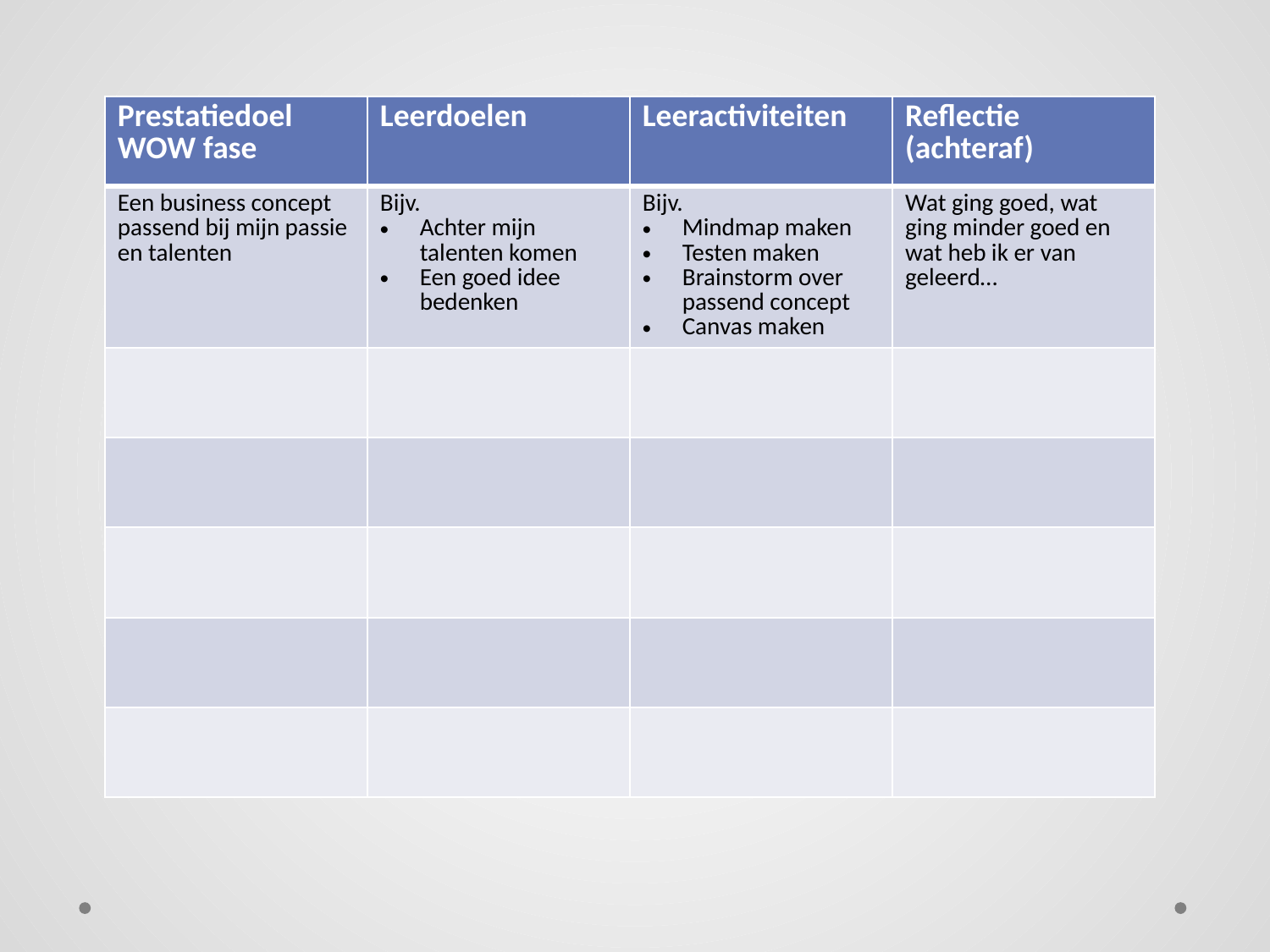

| Prestatiedoel WOW fase | Leerdoelen | Leeractiviteiten | Reflectie (achteraf) |
| --- | --- | --- | --- |
| Een business concept passend bij mijn passie en talenten | Bijv. Achter mijn talenten komen Een goed idee bedenken | Bijv. Mindmap maken Testen maken Brainstorm over passend concept Canvas maken | Wat ging goed, wat ging minder goed en wat heb ik er van geleerd… |
|  |  |  |  |
|  |  |  |  |
|  |  |  |  |
|  |  |  |  |
|  |  |  |  |